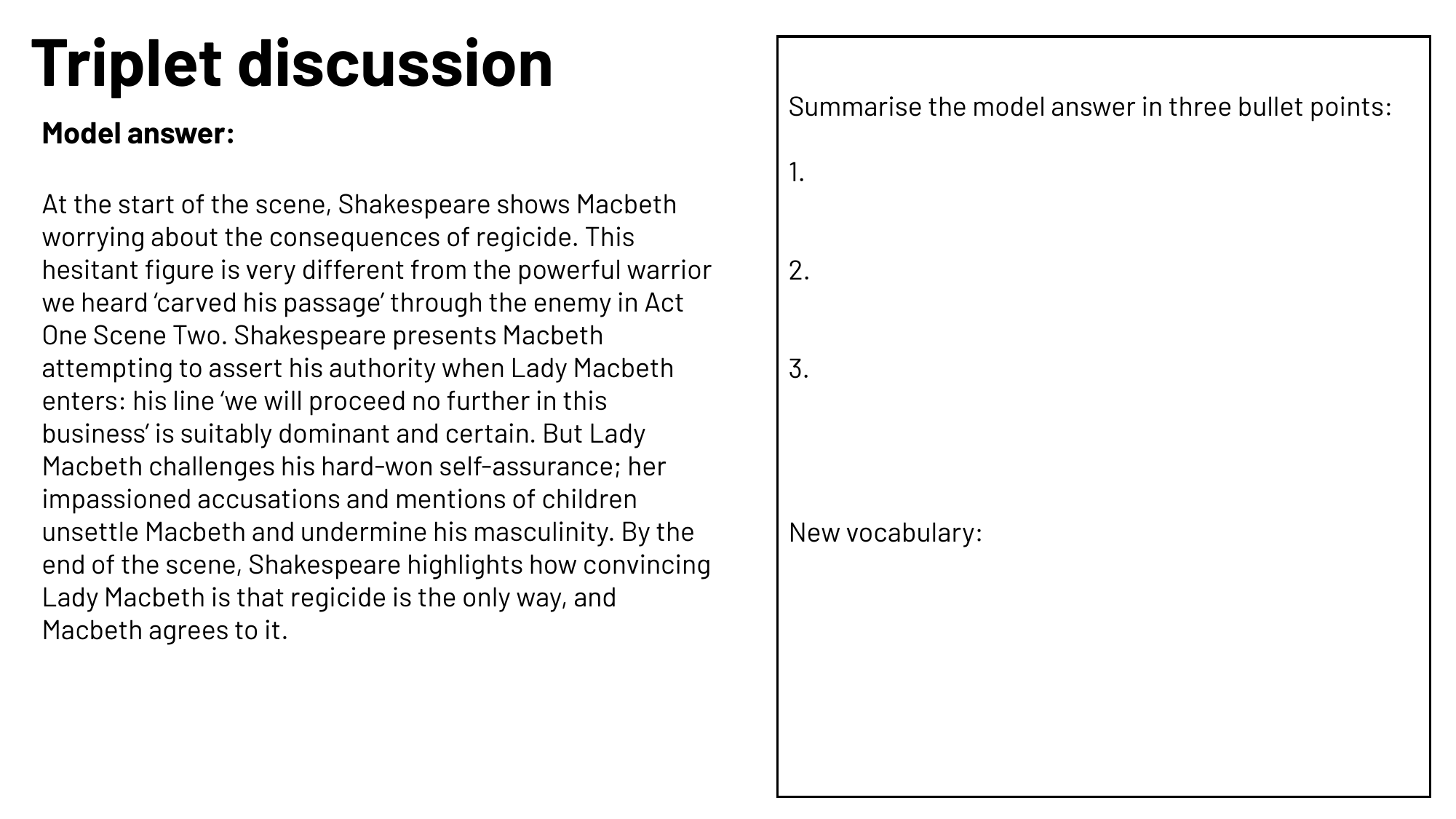

# Triplet discussion
Summarise the model answer in three bullet points:

1.

2.

3.

New vocabulary:

Model answer:

At the start of the scene, Shakespeare shows Macbeth worrying about the consequences of regicide. This hesitant figure is very different from the powerful warrior we heard ‘carved his passage’ through the enemy in Act One Scene Two. Shakespeare presents Macbeth attempting to assert his authority when Lady Macbeth enters: his line ‘we will proceed no further in this business’ is suitably dominant and certain. But Lady Macbeth challenges his hard-won self-assurance; her impassioned accusations and mentions of children unsettle Macbeth and undermine his masculinity. By the end of the scene, Shakespeare highlights how convincing Lady Macbeth is that regicide is the only way, and Macbeth agrees to it.